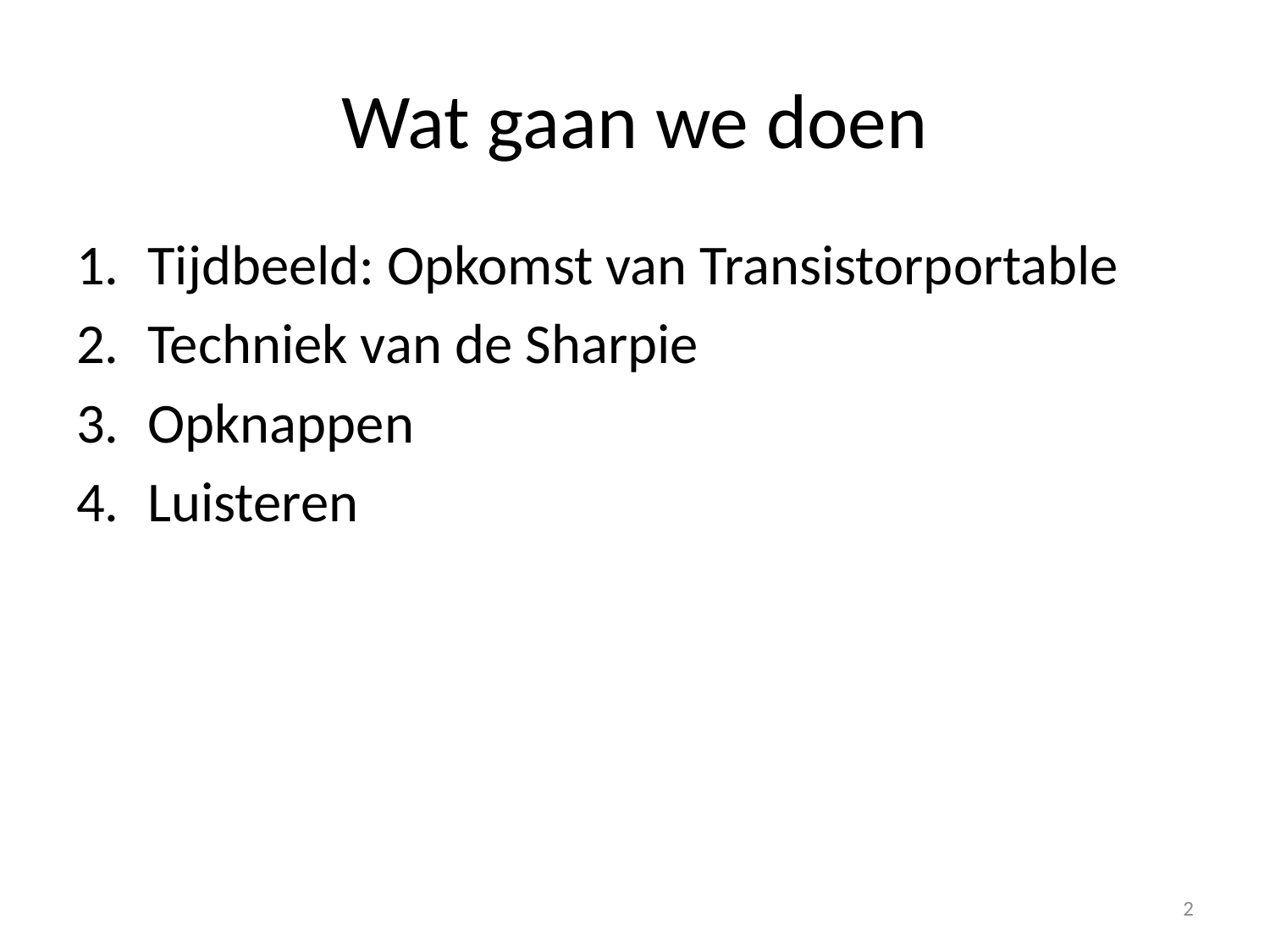

# Wat gaan we doen
Tijdbeeld: Opkomst van Transistorportable
Techniek van de Sharpie
Opknappen
Luisteren
2